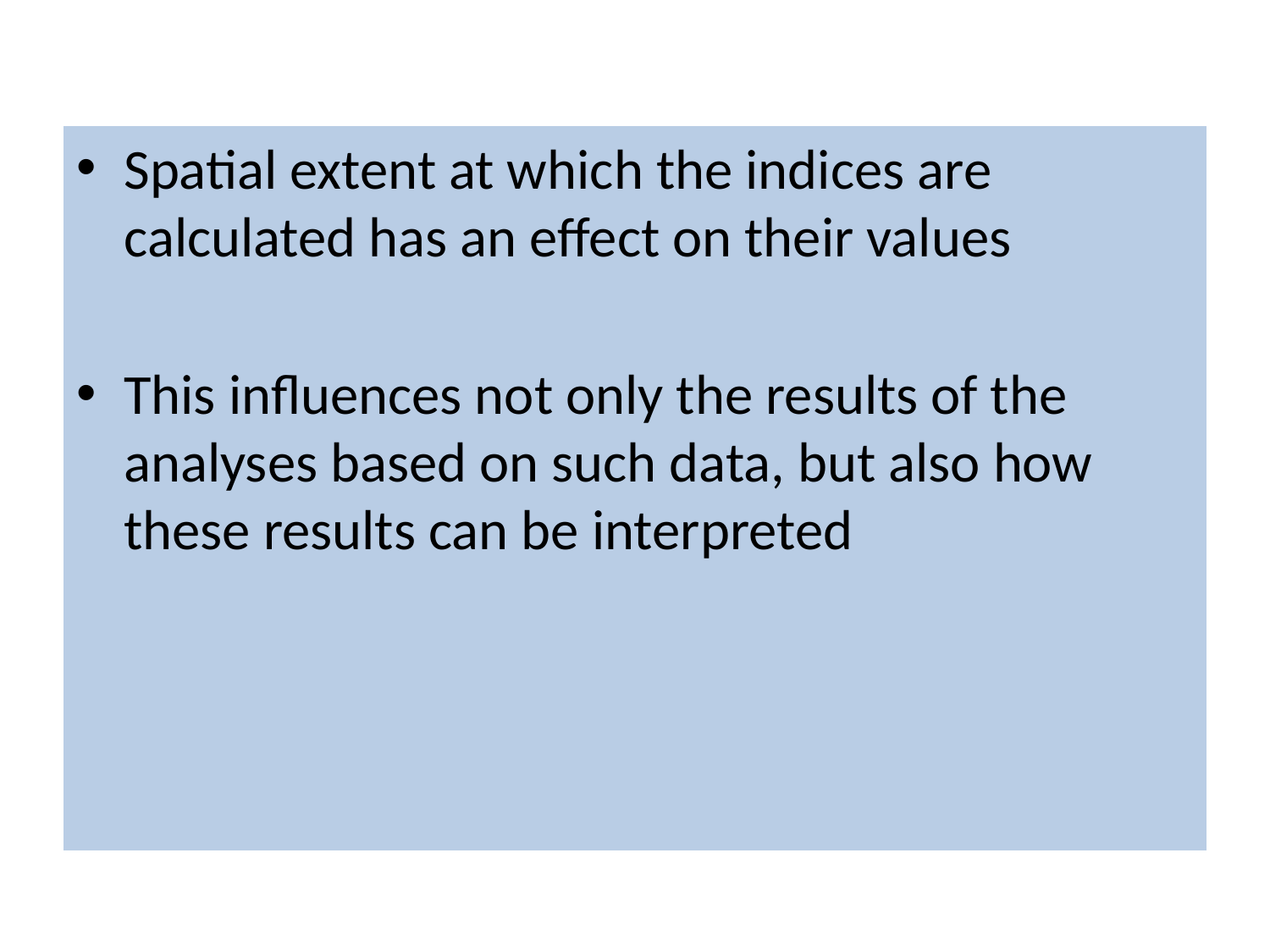

Spatial extent at which the indices are calculated has an effect on their values

This inﬂuences not only the results of the analyses based on such data, but also how these results can be interpreted